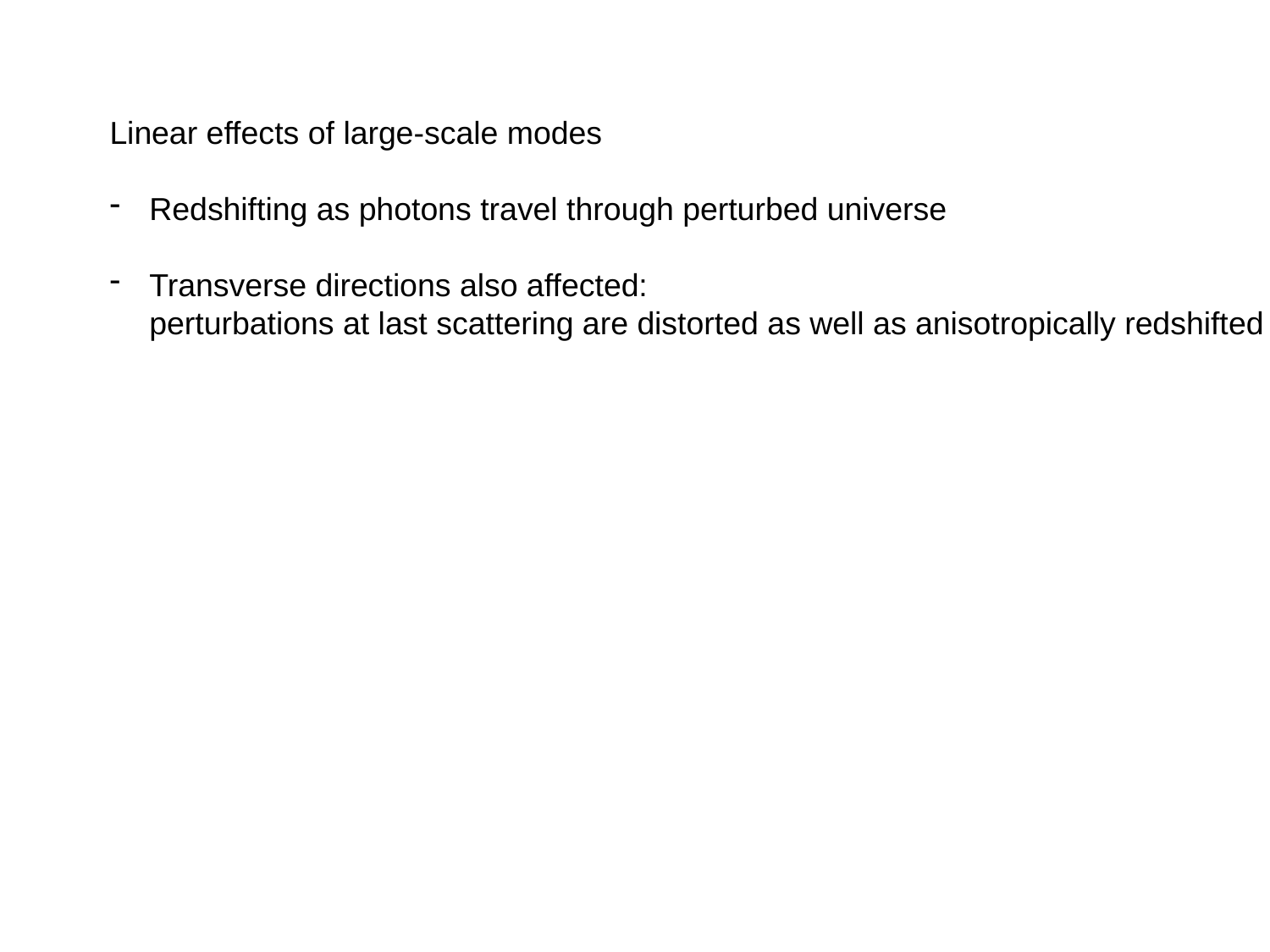

Linear effects of large-scale modes

Redshifting as photons travel through perturbed universe

Transverse directions also affected:
perturbations at last scattering are distorted as well as anisotropically redshifted